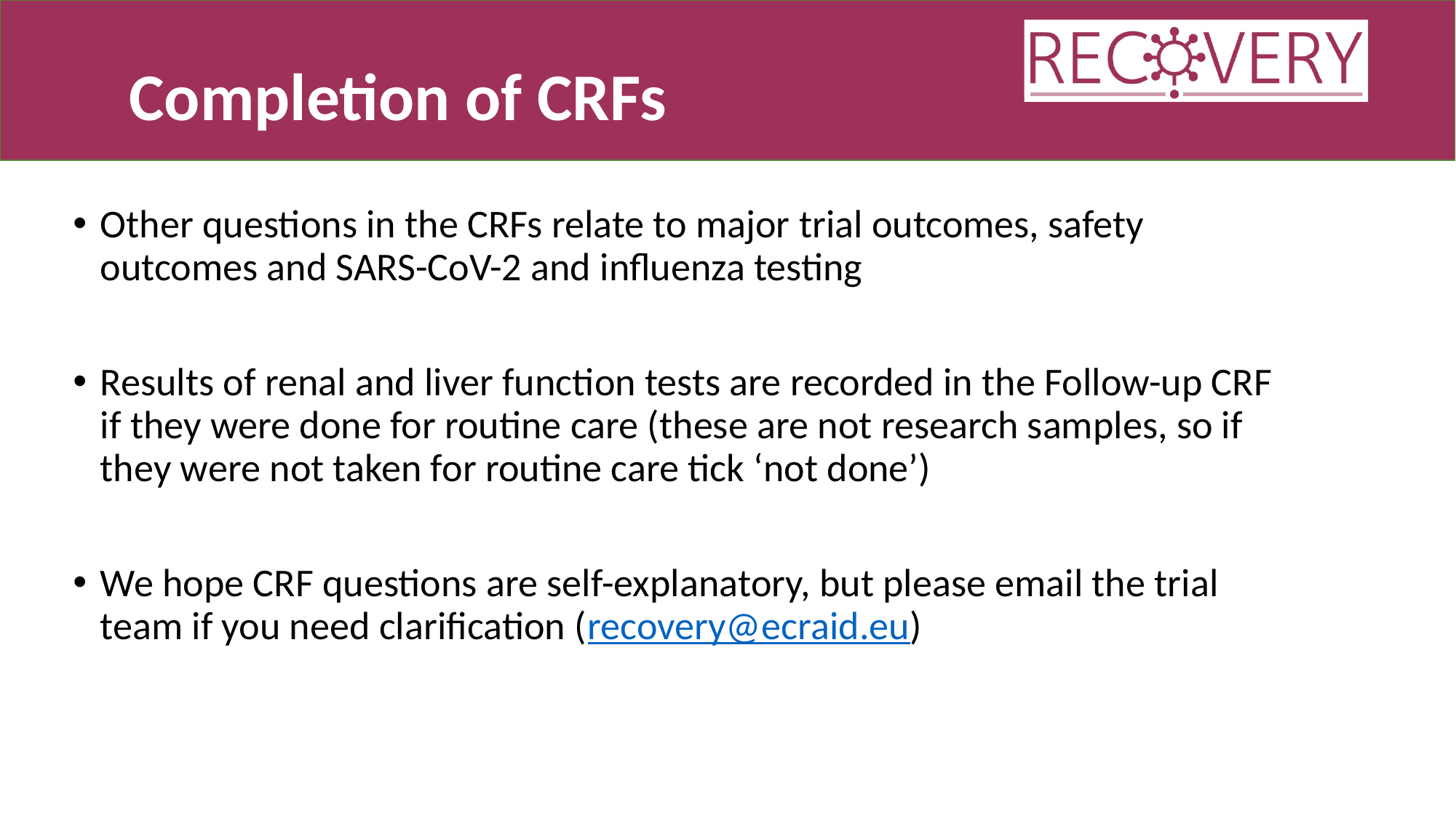

Completion of CRFs
Other questions in the CRFs relate to major trial outcomes, safety outcomes and SARS-CoV-2 and influenza testing

Results of renal and liver function tests are recorded in the Follow-up CRF if they were done for routine care (these are not research samples, so if they were not taken for routine care tick ‘not done’)

We hope CRF questions are self-explanatory, but please email the trial team if you need clarification (recovery@ecraid.eu)